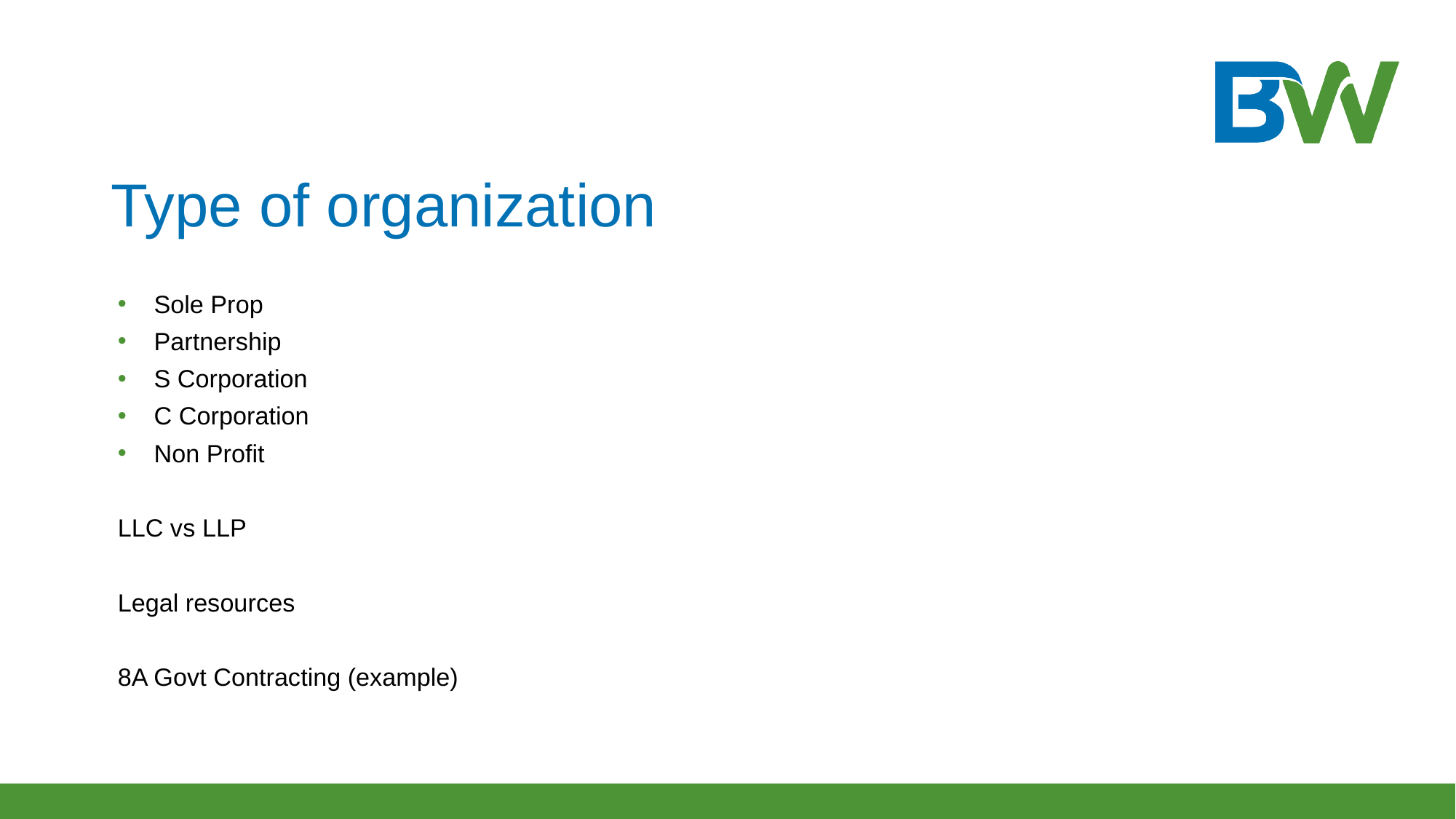

# Type of organization

Sole Prop
Partnership
S Corporation
C Corporation
Non Profit

LLC vs LLP

Legal resources

8A Govt Contracting (example)